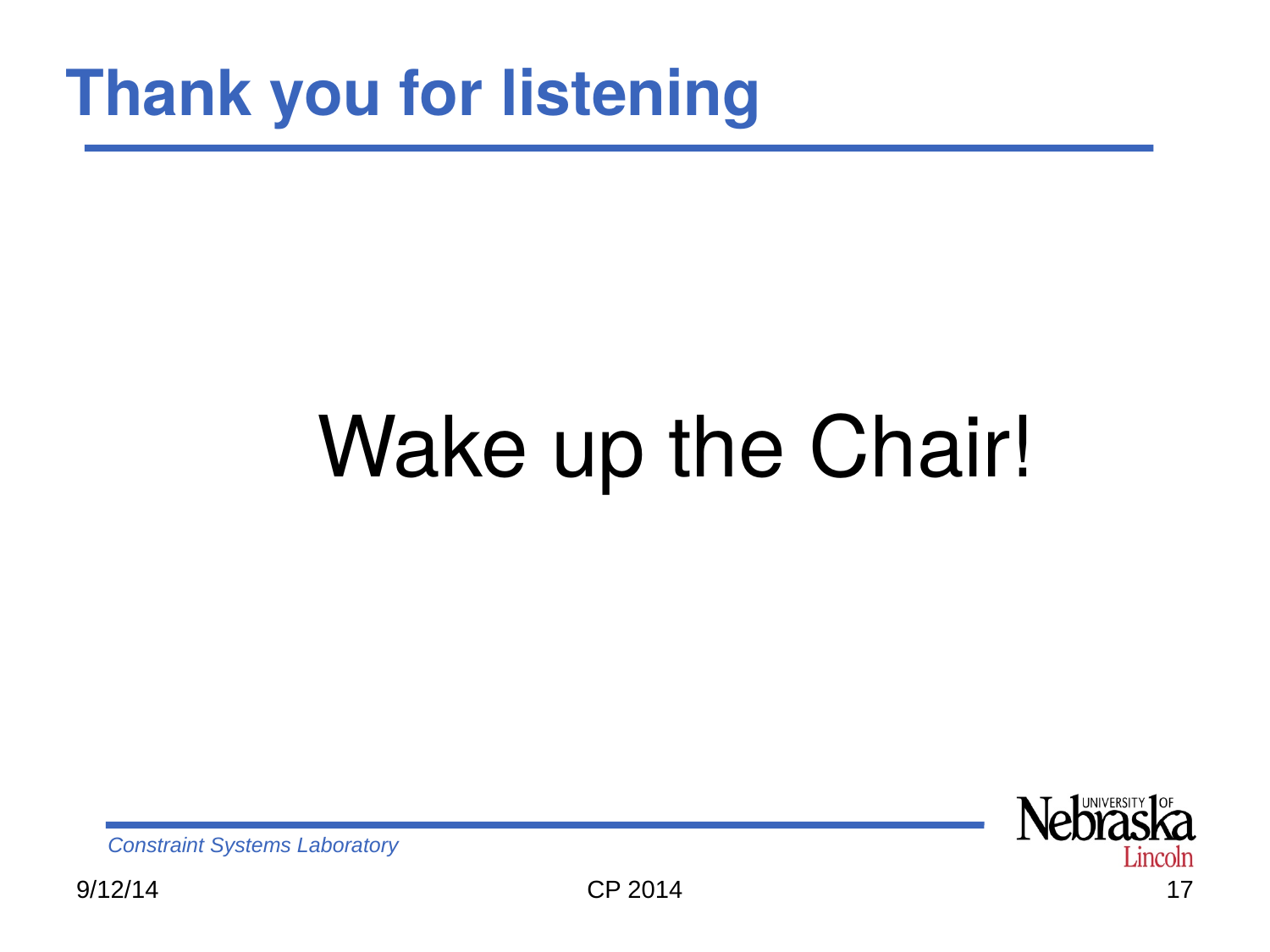

# Thank you for listening

Wake up the Chair!

9/12/14
CP 2014
17